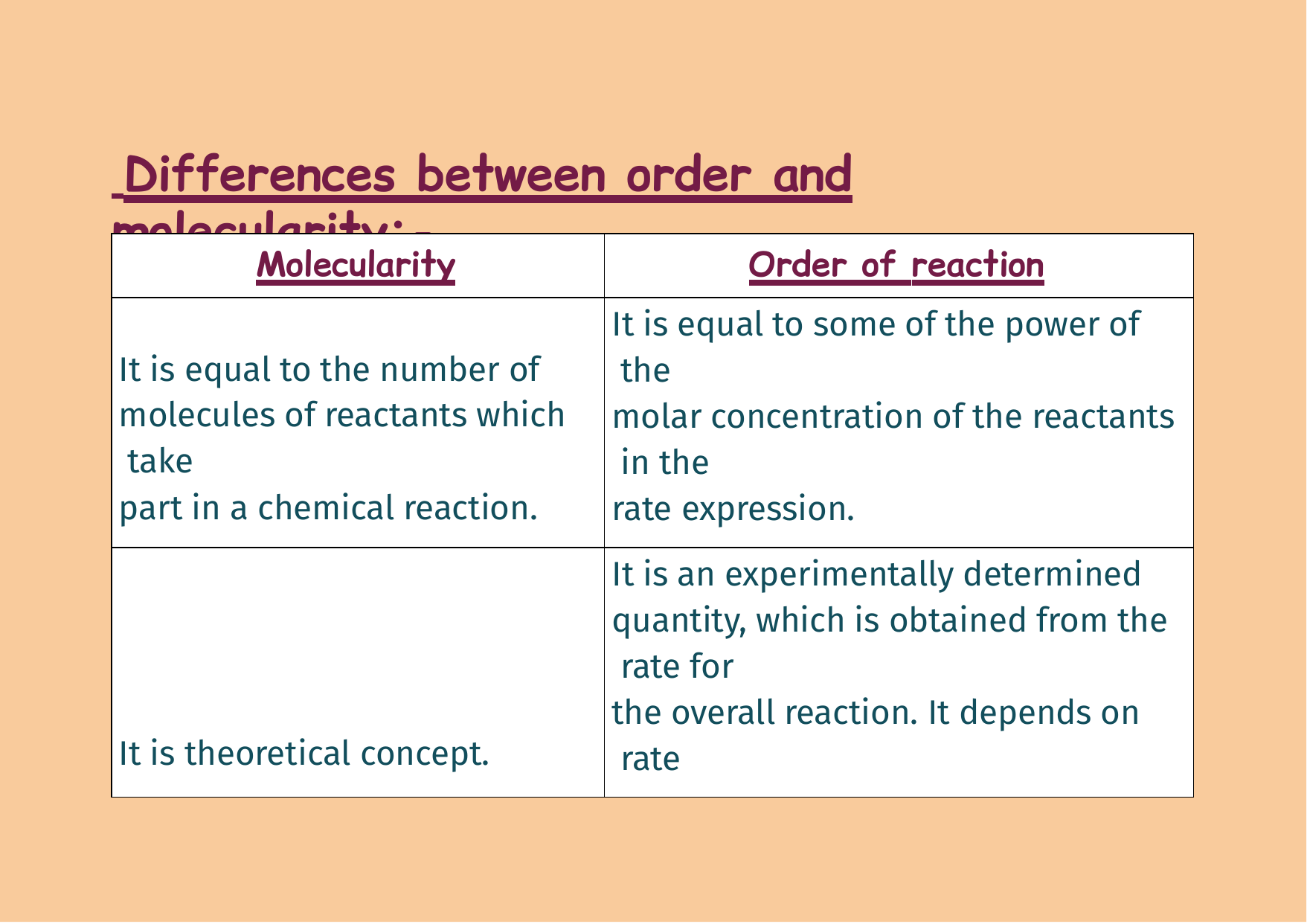

# Differences between order and molecularity:-
| Molecularity | Order of reaction |
| --- | --- |
| It is equal to the number of molecules of reactants which take part in a chemical reaction. | It is equal to some of the power of the molar concentration of the reactants in the rate expression. |
| It is theoretical concept. | It is an experimentally determined quantity, which is obtained from the rate for the overall reaction. It depends on rate |